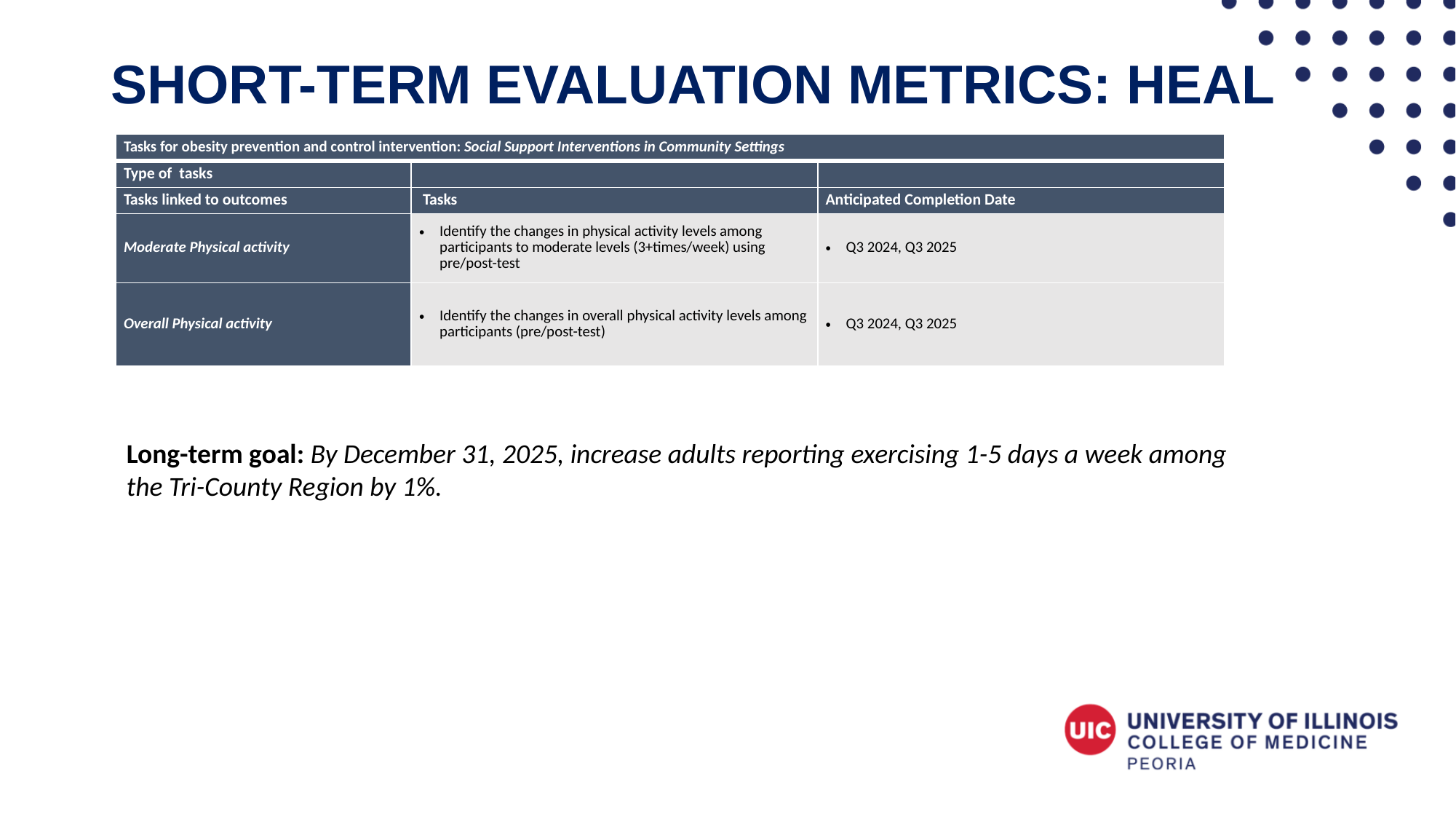

# Short-term Evaluation metrics: HEAL
| Tasks for obesity prevention and control intervention: Social Support Interventions in Community Settings |  |  |
| --- | --- | --- |
| Type of tasks |  |  |
| Tasks linked to outcomes | Tasks | Anticipated Completion Date |
| Moderate Physical activity | Identify the changes in physical activity levels among participants to moderate levels (3+times/week) using pre/post-test | Q3 2024, Q3 2025 |
| Overall Physical activity | Identify the changes in overall physical activity levels among participants (pre/post-test) | Q3 2024, Q3 2025 |
Long-term goal: By December 31, 2025, increase adults reporting exercising 1-5 days a week among the Tri-County Region by 1%.